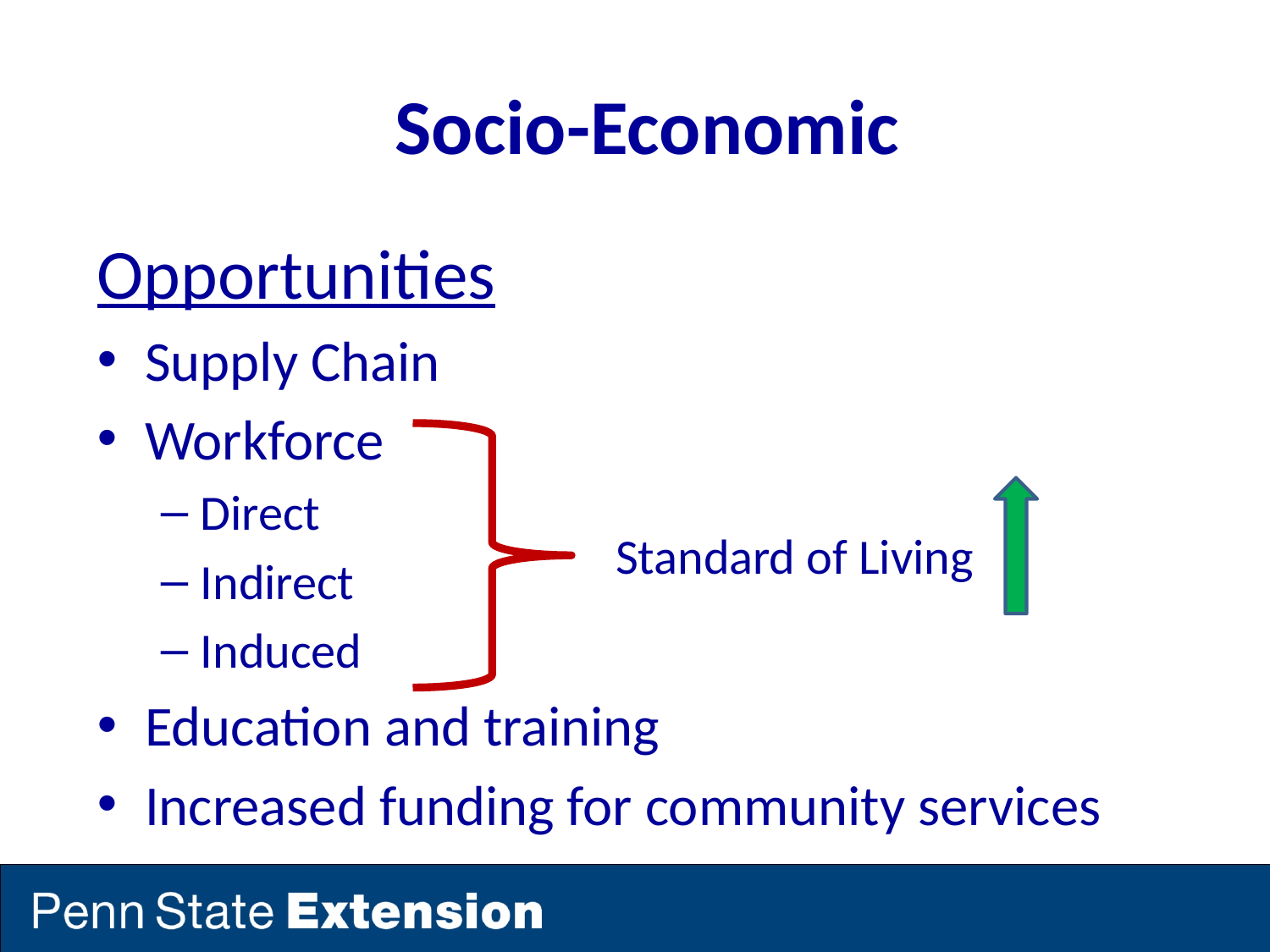

# Socio-Economic
Opportunities
Supply Chain
Workforce
Direct
Indirect
Induced
Education and training
Increased funding for community services

Standard of Living